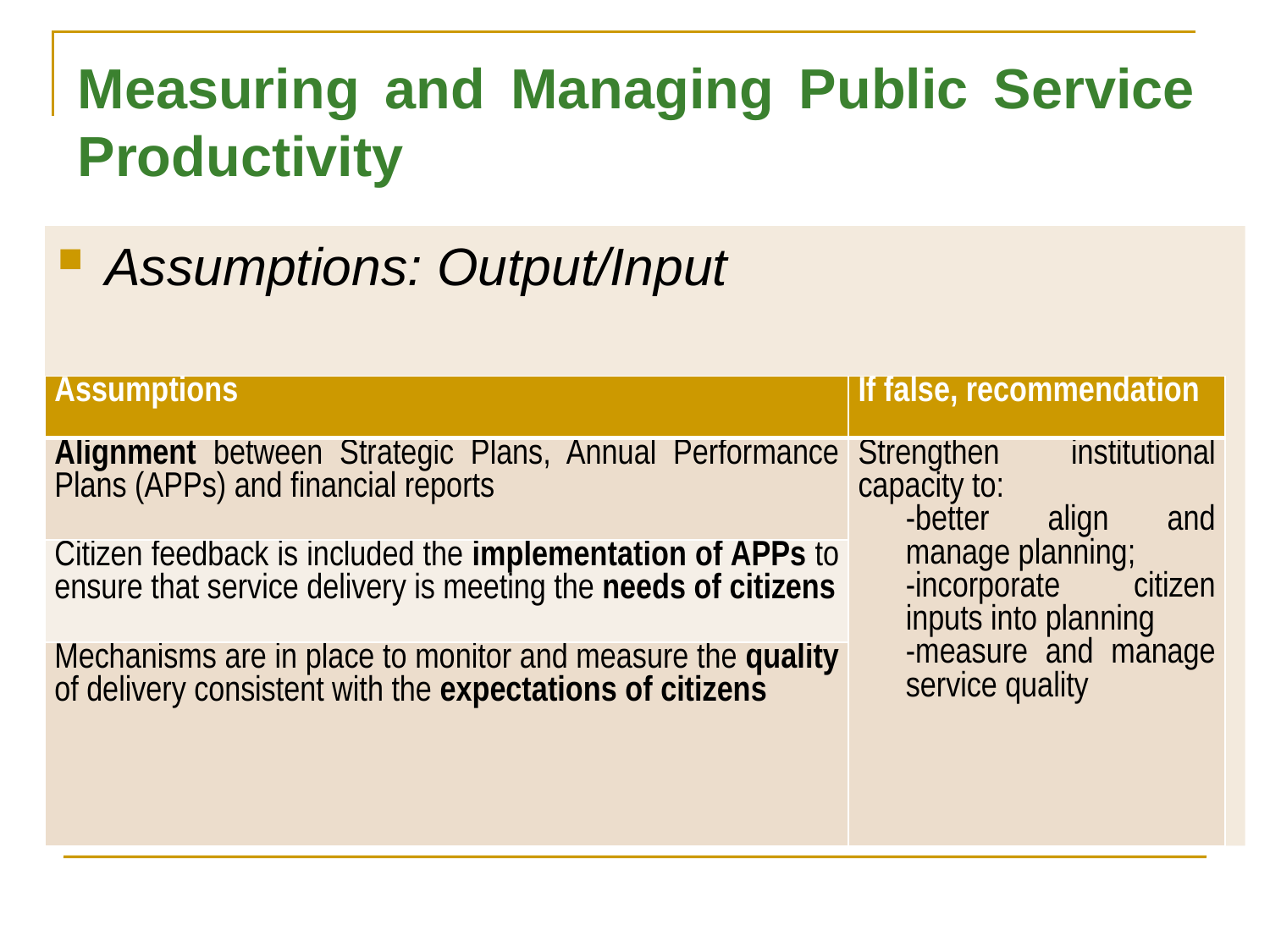

# Measuring and Managing Public Service Productivity
Assumptions: Output/Input

| Assumptions | If false, recommendation |
| --- | --- |
| Alignment between Strategic Plans, Annual Performance Plans (APPs) and financial reports | Strengthen institutional capacity to: better align and manage planning; incorporate citizen inputs into planning measure and manage service quality |
| Citizen feedback is included the implementation of APPs to ensure that service delivery is meeting the needs of citizens |  |
| Mechanisms are in place to monitor and measure the quality of delivery consistent with the expectations of citizens |  |